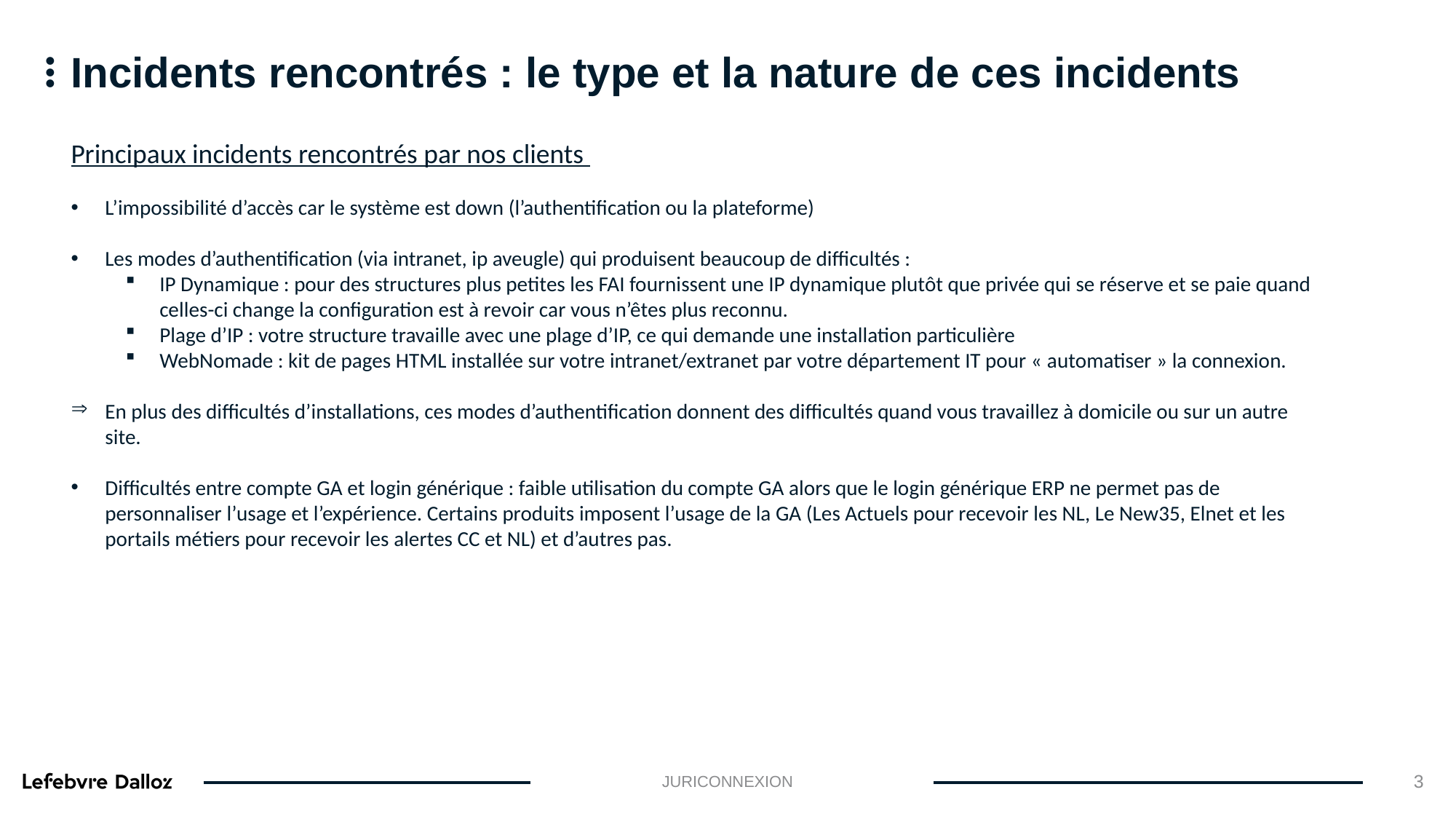

Incidents rencontrés : le type et la nature de ces incidents
Principaux incidents rencontrés par nos clients

L’impossibilité d’accès car le système est down (l’authentification ou la plateforme)

Les modes d’authentification (via intranet, ip aveugle) qui produisent beaucoup de difficultés :
IP Dynamique : pour des structures plus petites les FAI fournissent une IP dynamique plutôt que privée qui se réserve et se paie quand celles-ci change la configuration est à revoir car vous n’êtes plus reconnu.
Plage d’IP : votre structure travaille avec une plage d’IP, ce qui demande une installation particulière
WebNomade : kit de pages HTML installée sur votre intranet/extranet par votre département IT pour « automatiser » la connexion.

En plus des difficultés d’installations, ces modes d’authentification donnent des difficultés quand vous travaillez à domicile ou sur un autre site.

Difficultés entre compte GA et login générique : faible utilisation du compte GA alors que le login générique ERP ne permet pas de personnaliser l’usage et l’expérience. Certains produits imposent l’usage de la GA (Les Actuels pour recevoir les NL, Le New35, Elnet et les portails métiers pour recevoir les alertes CC et NL) et d’autres pas.

JURICONNEXION
3